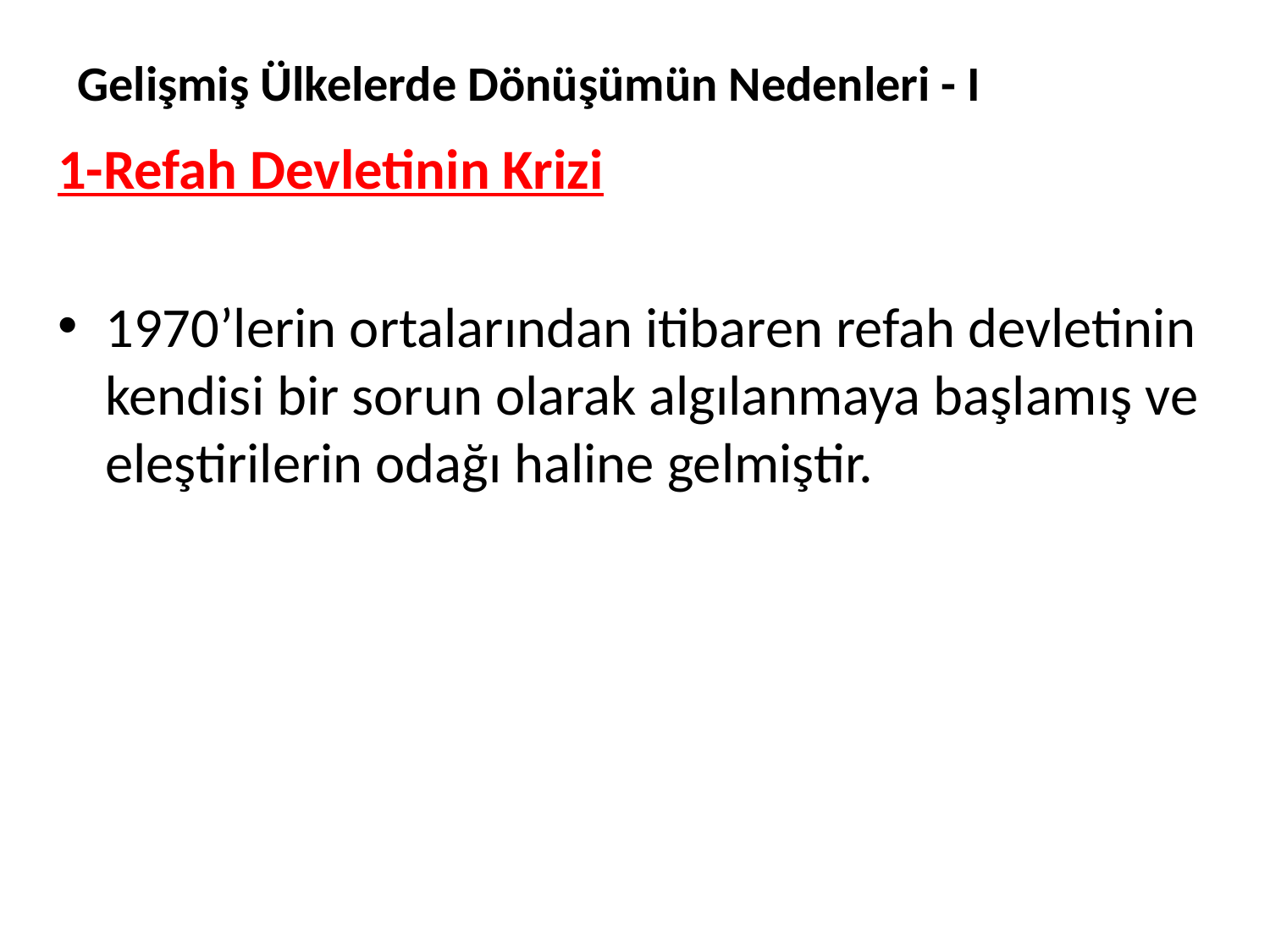

# Gelişmiş Ülkelerde Dönüşümün Nedenleri - I
1-Refah Devletinin Krizi

1970’lerin ortalarından itibaren refah devletinin kendisi bir sorun olarak algılanmaya başlamış ve eleştirilerin odağı haline gelmiştir.